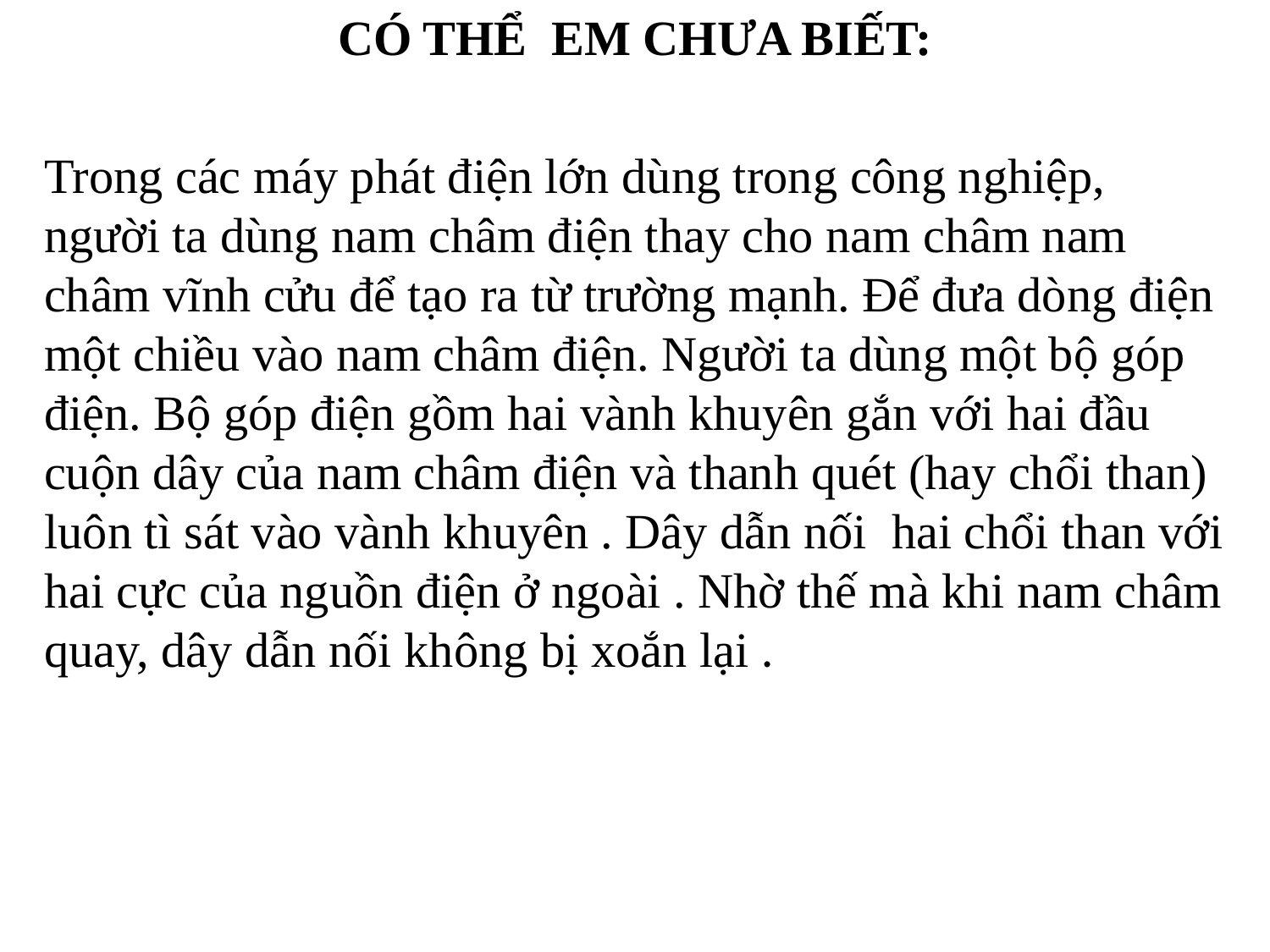

CÓ THỂ  EM CHƯA BIẾT:
Trong các máy phát điện lớn dùng trong công nghiệp, người ta dùng nam châm điện thay cho nam châm nam châm vĩnh cửu để tạo ra từ trường mạnh. Để đưa dòng điện một chiều vào nam châm điện. Người ta dùng một bộ góp điện. Bộ góp điện gồm hai vành khuyên gắn với hai đầu cuộn dây của nam châm điện và thanh quét (hay chổi than) luôn tì sát vào vành khuyên . Dây dẫn nối  hai chổi than với hai cực của nguồn điện ở ngoài . Nhờ thế mà khi nam châm quay, dây dẫn nối không bị xoắn lại .